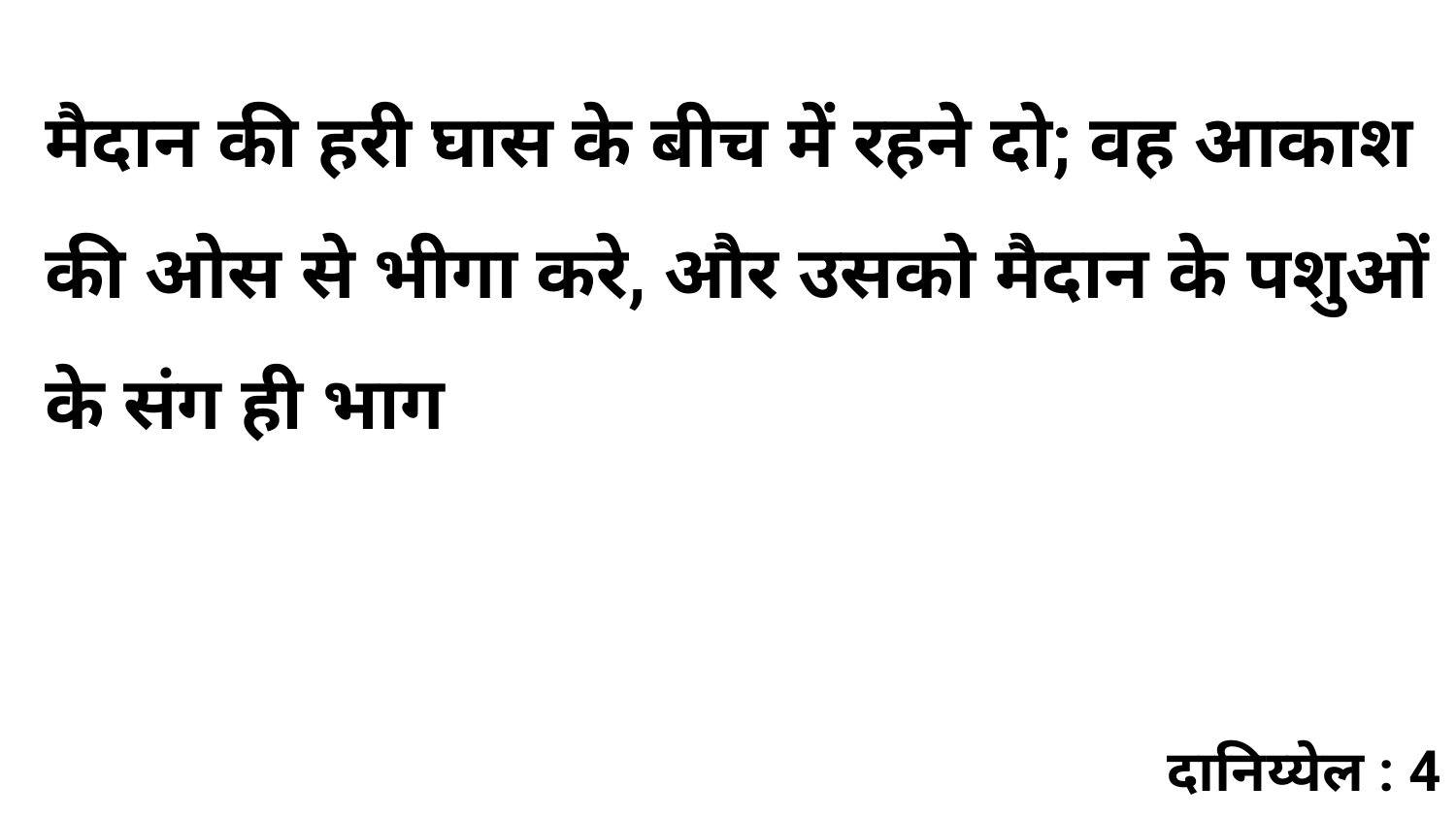

मैदान की हरी घास के बीच में रहने दो; वह आकाश की ओस से भीगा करे, और उसको मैदान के पशुओं के संग ही भाग
दानिय्येल : 4